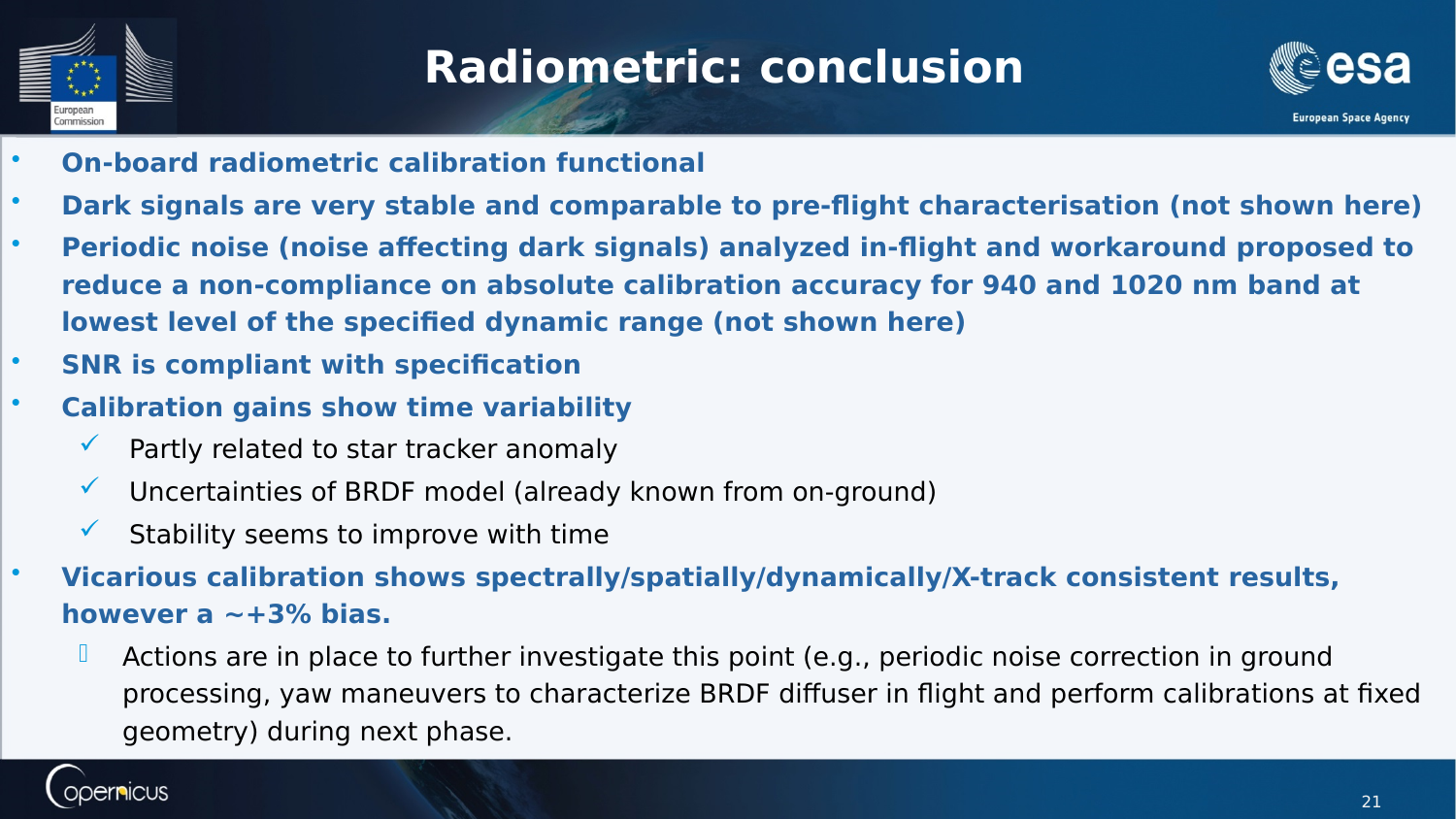

# Radiometric: conclusion
On-board radiometric calibration functional
Dark signals are very stable and comparable to pre-flight characterisation (not shown here)
Periodic noise (noise affecting dark signals) analyzed in-flight and workaround proposed to reduce a non-compliance on absolute calibration accuracy for 940 and 1020 nm band at lowest level of the specified dynamic range (not shown here)
SNR is compliant with specification
Calibration gains show time variability
Partly related to star tracker anomaly
Uncertainties of BRDF model (already known from on-ground)
Stability seems to improve with time
Vicarious calibration shows spectrally/spatially/dynamically/X-track consistent results, however a ~+3% bias.
Actions are in place to further investigate this point (e.g., periodic noise correction in ground processing, yaw maneuvers to characterize BRDF diffuser in flight and perform calibrations at fixed geometry) during next phase.